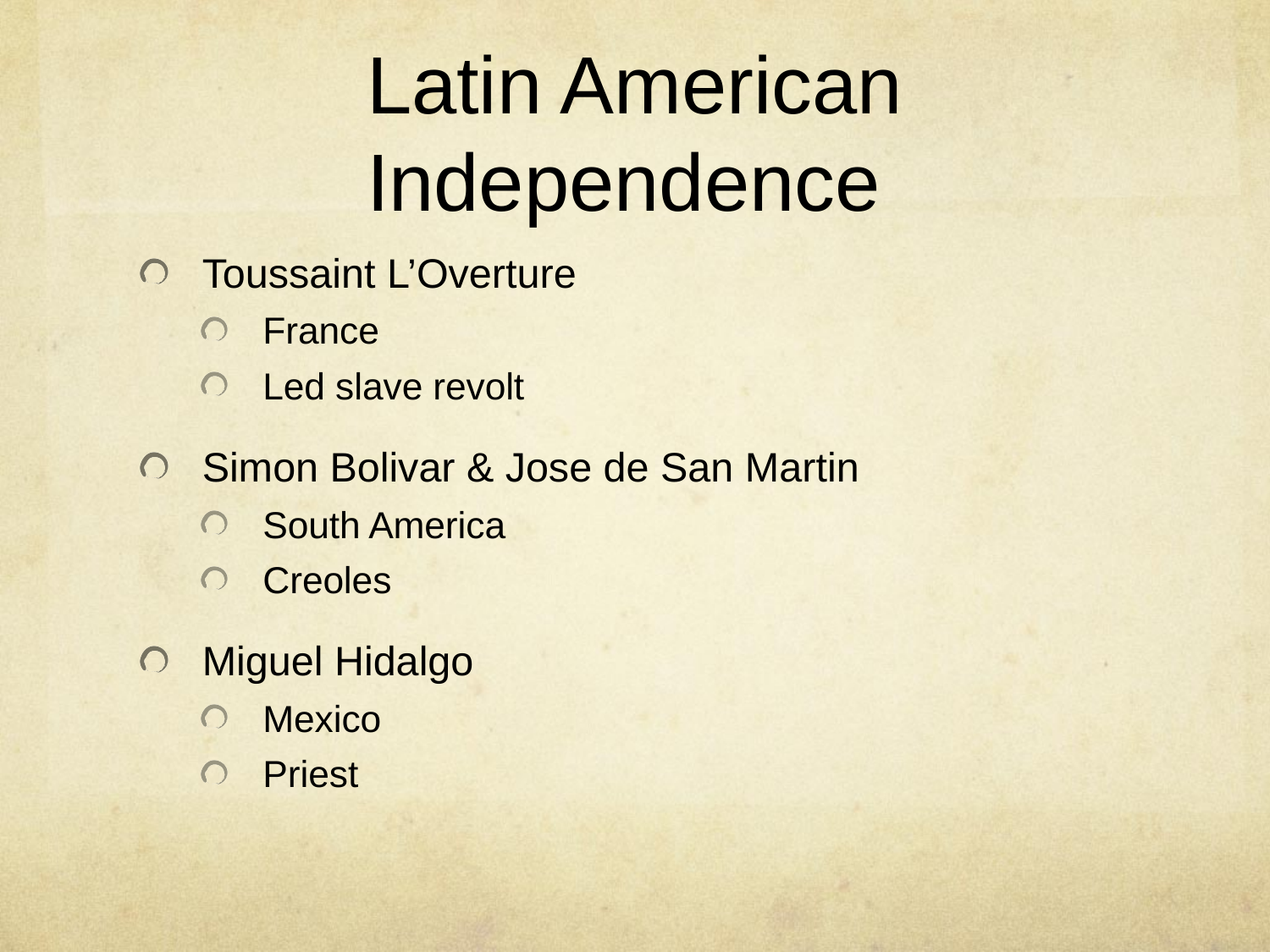

# Latin American Independence
Toussaint L’Overture
France
Led slave revolt
Simon Bolivar & Jose de San Martin
South America
Creoles
Miguel Hidalgo
Mexico
Priest